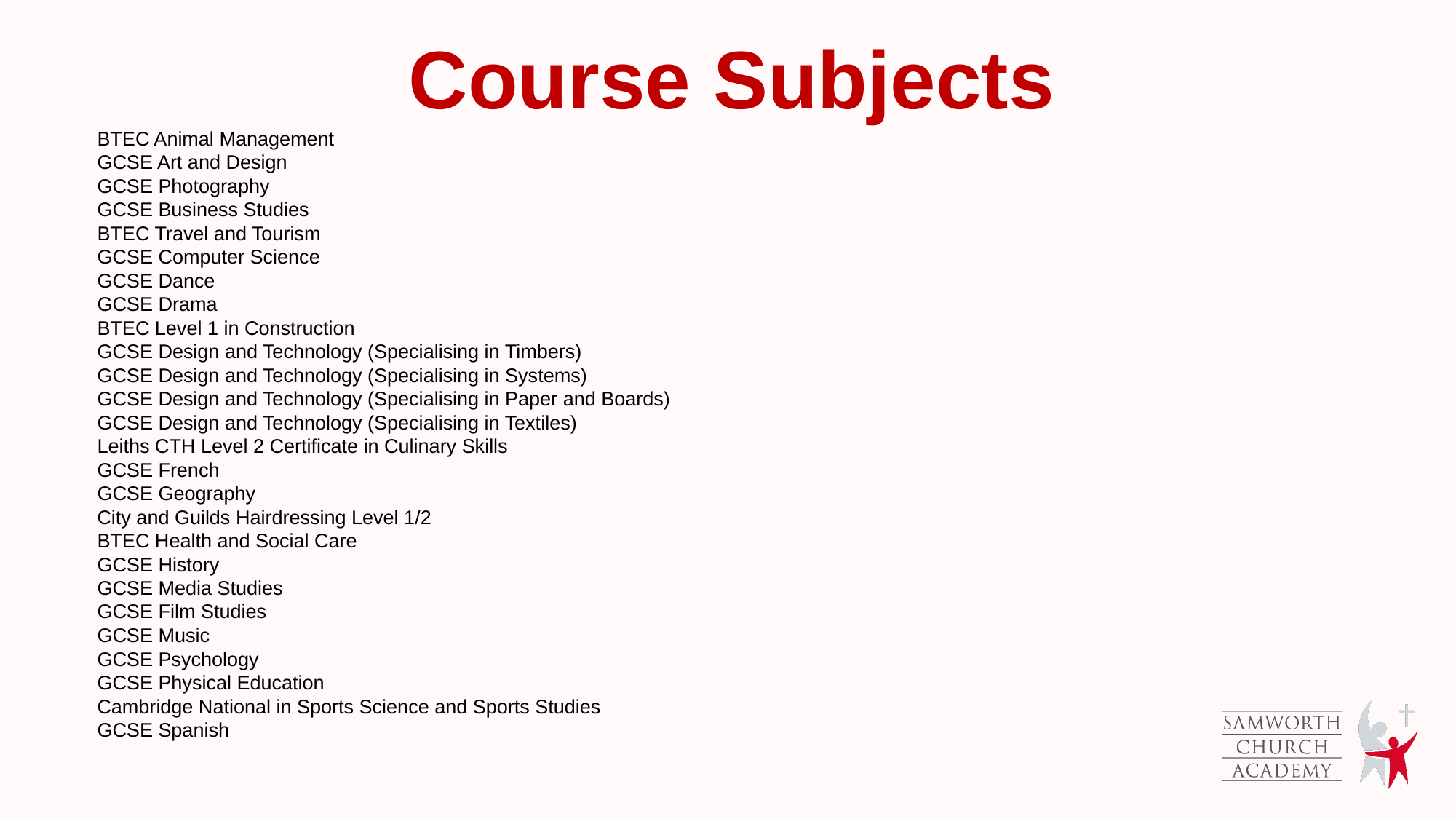

Course Subjects
BTEC Animal Management
GCSE Art and Design
GCSE Photography
GCSE Business Studies
BTEC Travel and Tourism
GCSE Computer Science
GCSE Dance
GCSE Drama
BTEC Level 1 in Construction
GCSE Design and Technology (Specialising in Timbers)
GCSE Design and Technology (Specialising in Systems)
GCSE Design and Technology (Specialising in Paper and Boards)
GCSE Design and Technology (Specialising in Textiles)
Leiths CTH Level 2 Certificate in Culinary Skills
GCSE French
GCSE Geography
City and Guilds Hairdressing Level 1/2
BTEC Health and Social Care
GCSE History
GCSE Media Studies
GCSE Film Studies
GCSE Music
GCSE Psychology
GCSE Physical Education
Cambridge National in Sports Science and Sports Studies
GCSE Spanish